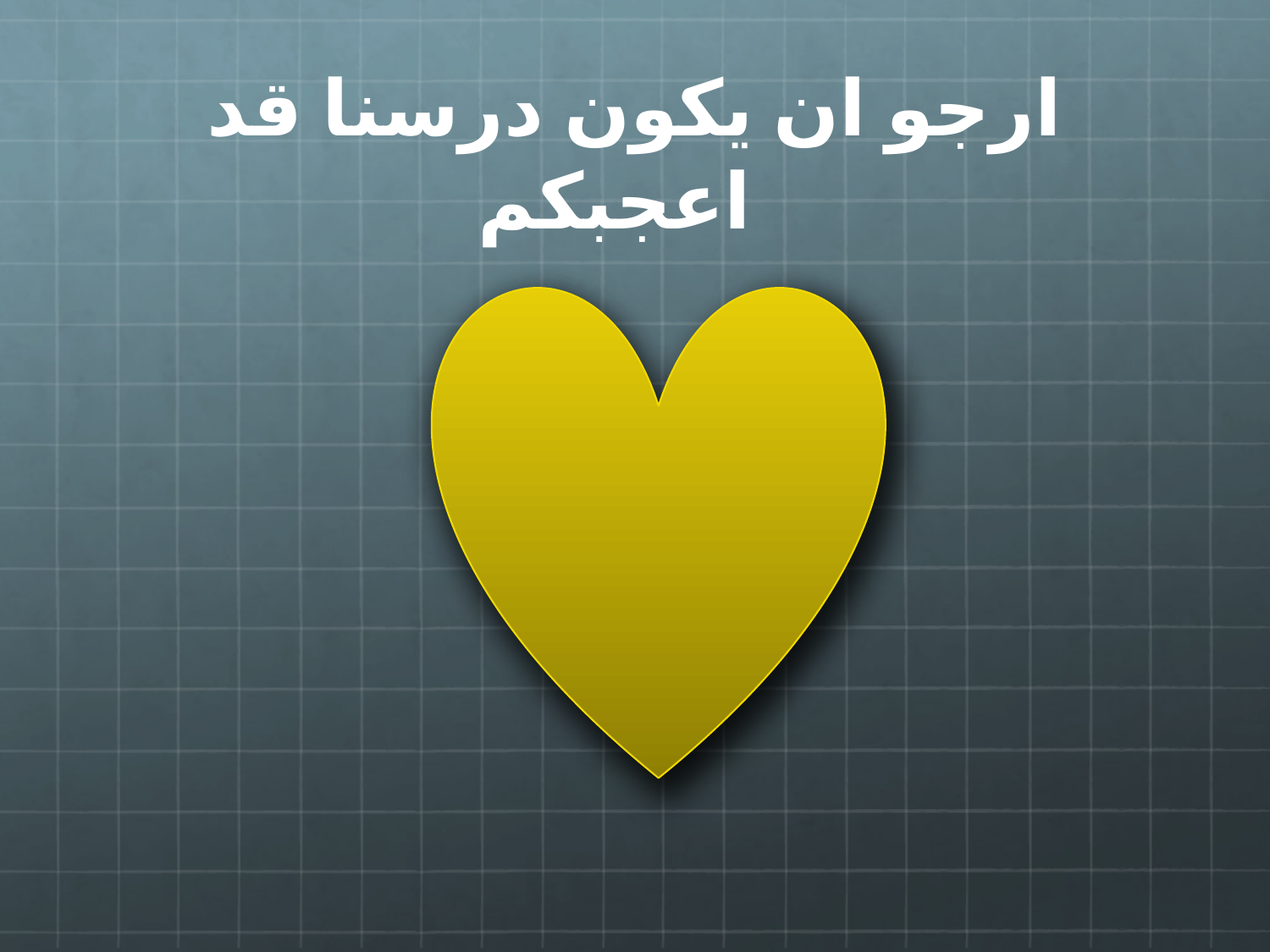

#
ارجو ان يكون درسنا قد اعجبكم